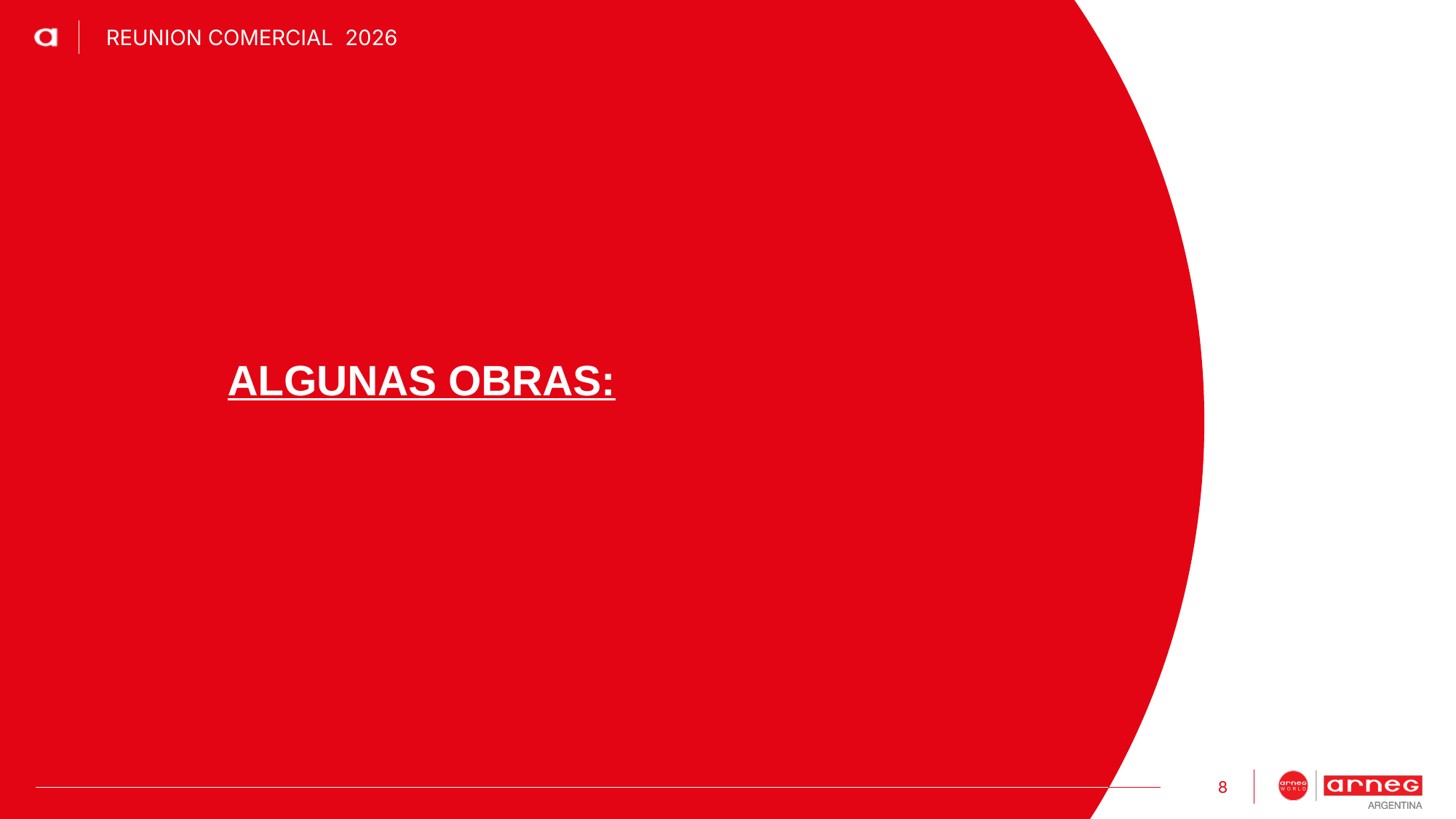

REUNION COMERCIAL  2026
# ALGUNAS OBRAS:
8